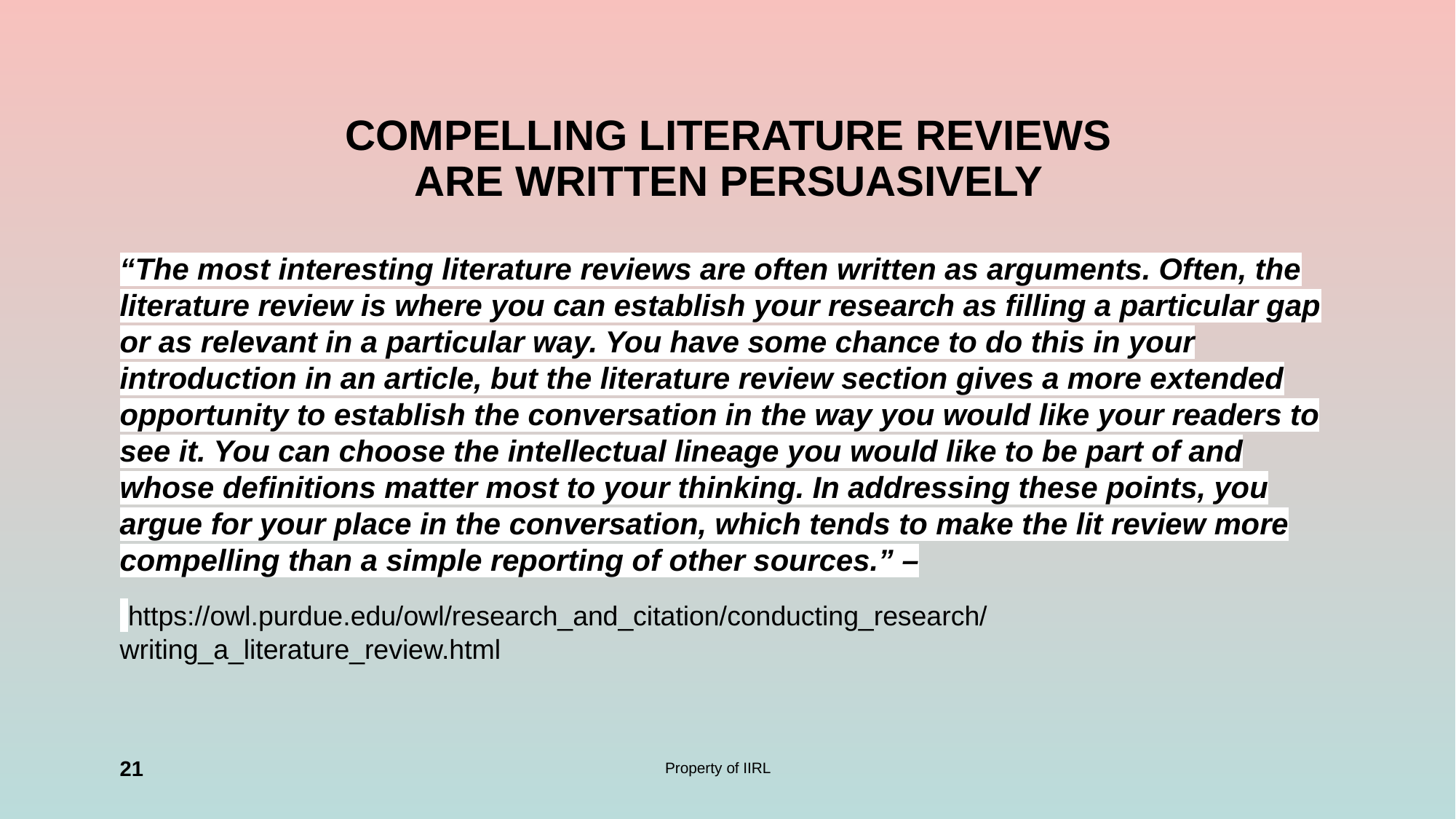

# Compelling Literature Reviews are Written Persuasively
“The most interesting literature reviews are often written as arguments. Often, the literature review is where you can establish your research as filling a particular gap or as relevant in a particular way. You have some chance to do this in your introduction in an article, but the literature review section gives a more extended opportunity to establish the conversation in the way you would like your readers to see it. You can choose the intellectual lineage you would like to be part of and whose definitions matter most to your thinking. In addressing these points, you argue for your place in the conversation, which tends to make the lit review more compelling than a simple reporting of other sources.” –
 https://owl.purdue.edu/owl/research_and_citation/conducting_research/writing_a_literature_review.html

21
Property of IIRL